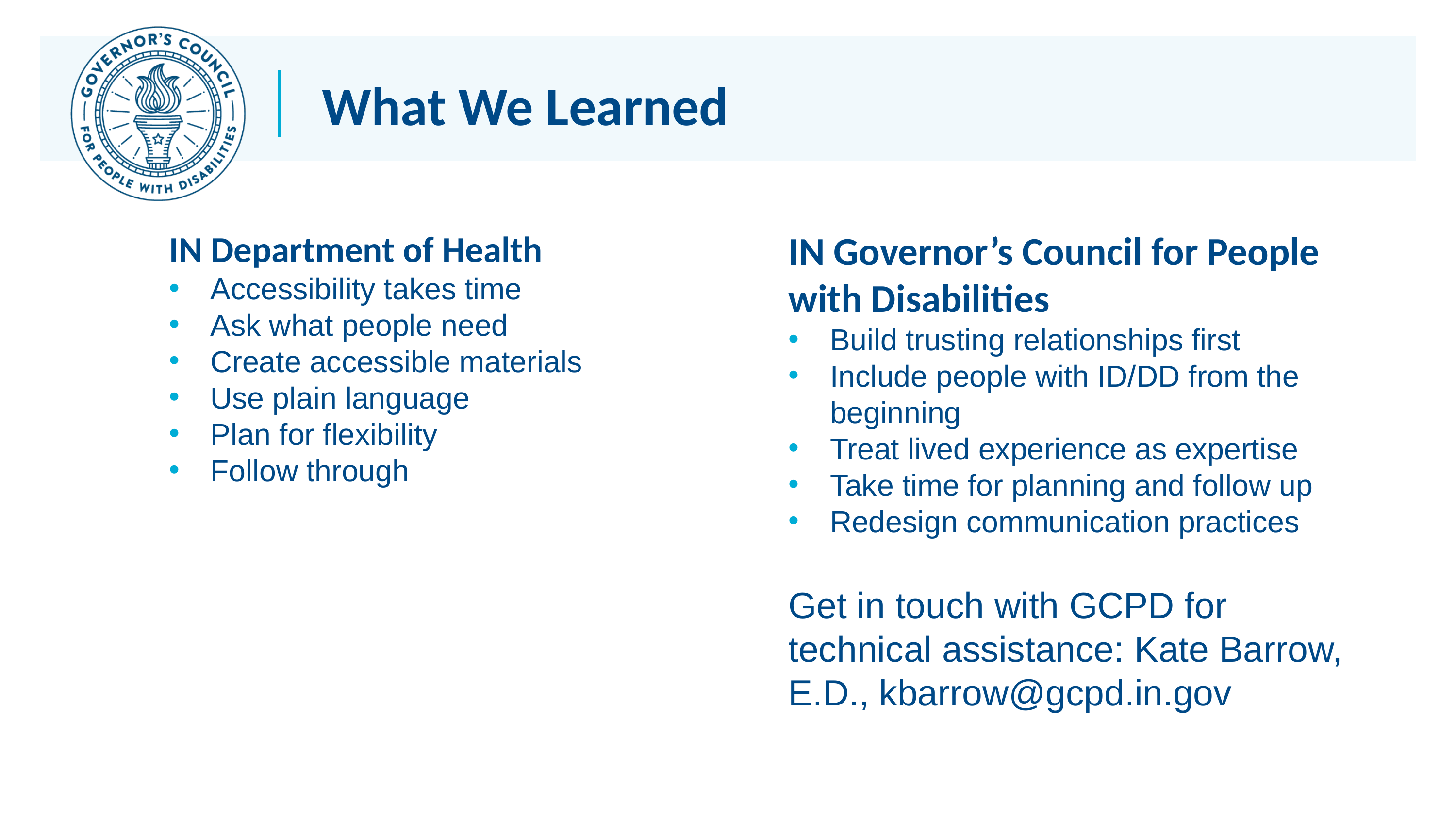

# What We Learned
IN Governor’s Council for People with Disabilities
Build trusting relationships first
Include people with ID/DD from the beginning
Treat lived experience as expertise
Take time for planning and follow up
Redesign communication practices

Get in touch with GCPD for technical assistance: Kate Barrow, E.D., kbarrow@gcpd.in.gov

IN Department of Health
Accessibility takes time
Ask what people need
Create accessible materials
Use plain language
Plan for flexibility
Follow through